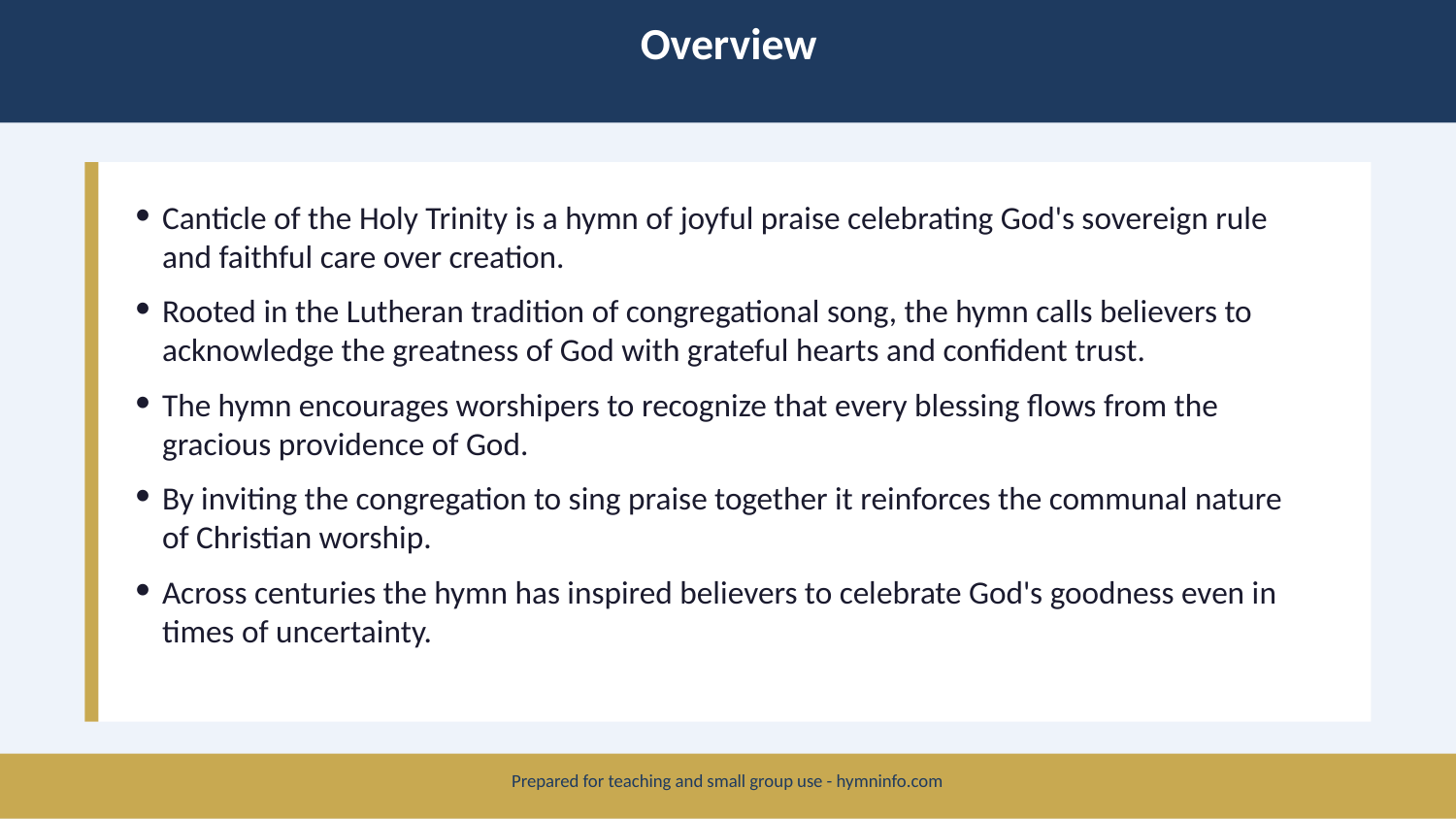

Overview

Canticle of the Holy Trinity is a hymn of joyful praise celebrating God's sovereign rule and faithful care over creation.
Rooted in the Lutheran tradition of congregational song, the hymn calls believers to acknowledge the greatness of God with grateful hearts and confident trust.
The hymn encourages worshipers to recognize that every blessing flows from the gracious providence of God.
By inviting the congregation to sing praise together it reinforces the communal nature of Christian worship.
Across centuries the hymn has inspired believers to celebrate God's goodness even in times of uncertainty.

Prepared for teaching and small group use - hymninfo.com